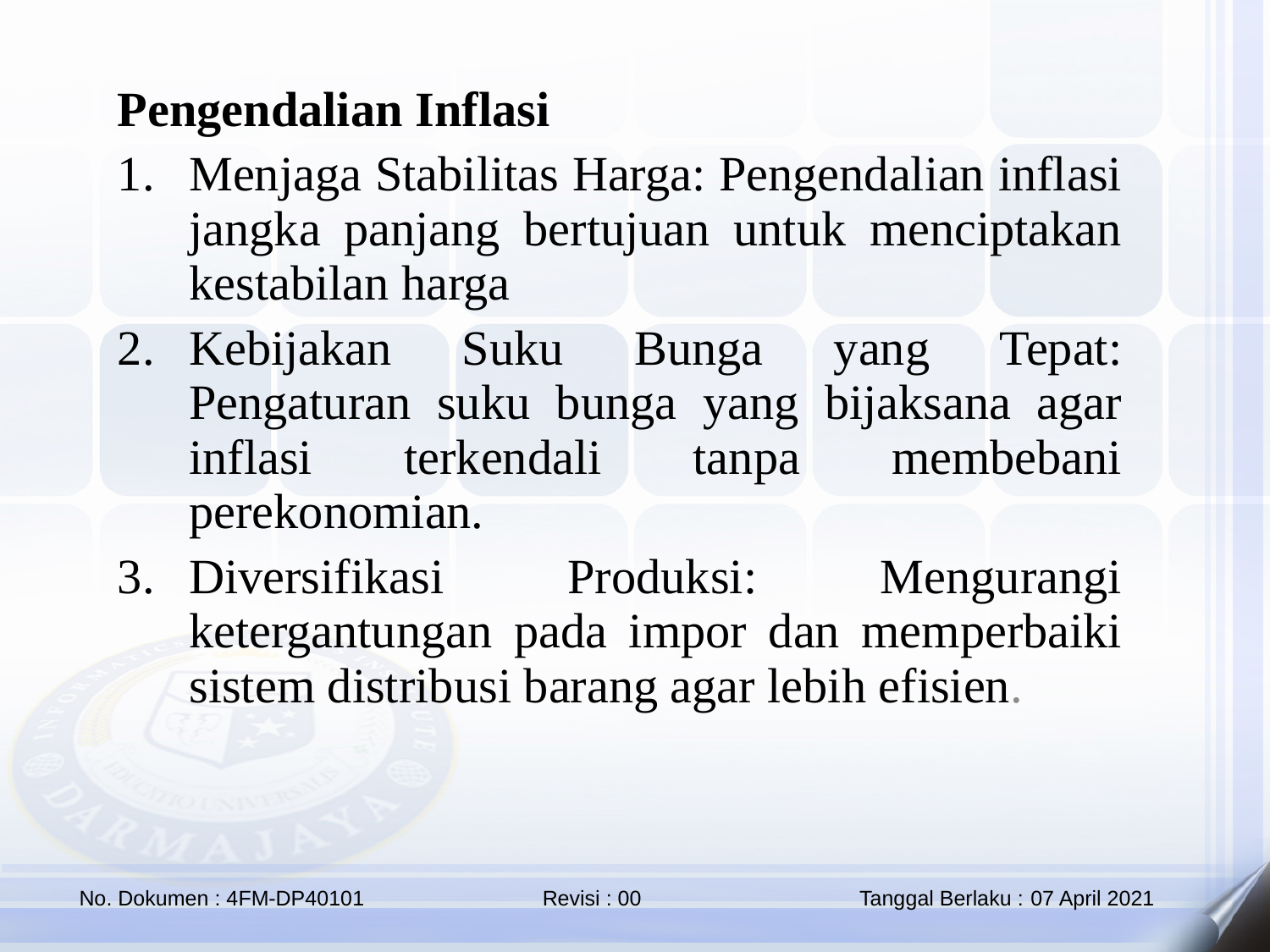

Pengendalian Inflasi
Menjaga Stabilitas Harga: Pengendalian inflasi jangka panjang bertujuan untuk menciptakan kestabilan harga
Kebijakan Suku Bunga yang Tepat: Pengaturan suku bunga yang bijaksana agar inflasi terkendali tanpa membebani perekonomian.
Diversifikasi Produksi: Mengurangi ketergantungan pada impor dan memperbaiki sistem distribusi barang agar lebih efisien.